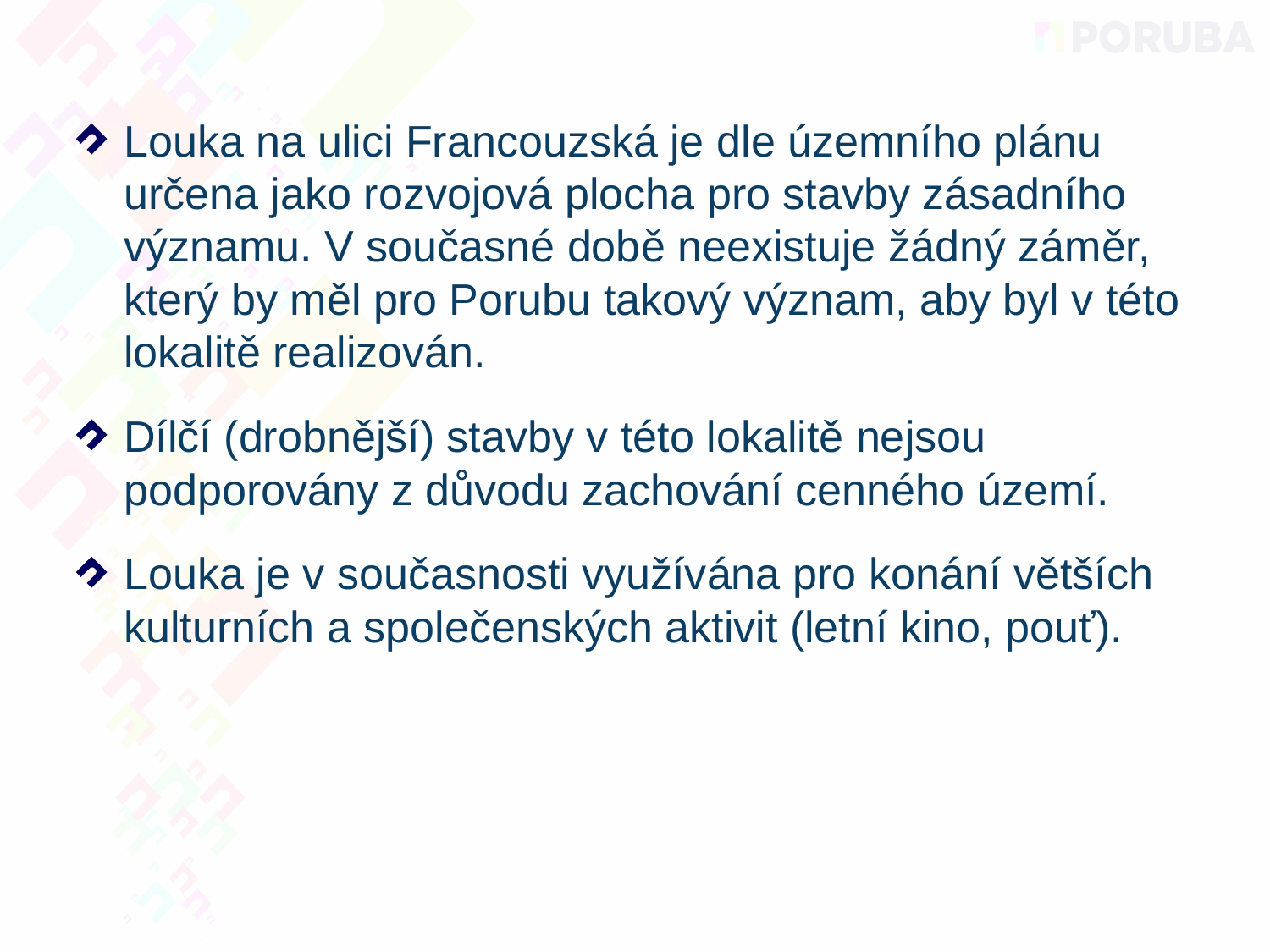

Louka na ulici Francouzská je dle územního plánu určena jako rozvojová plocha pro stavby zásadního významu. V současné době neexistuje žádný záměr, který by měl pro Porubu takový význam, aby byl v této lokalitě realizován.
Dílčí (drobnější) stavby v této lokalitě nejsou podporovány z důvodu zachování cenného území.
Louka je v současnosti využívána pro konání větších kulturních a společenských aktivit (letní kino, pouť).